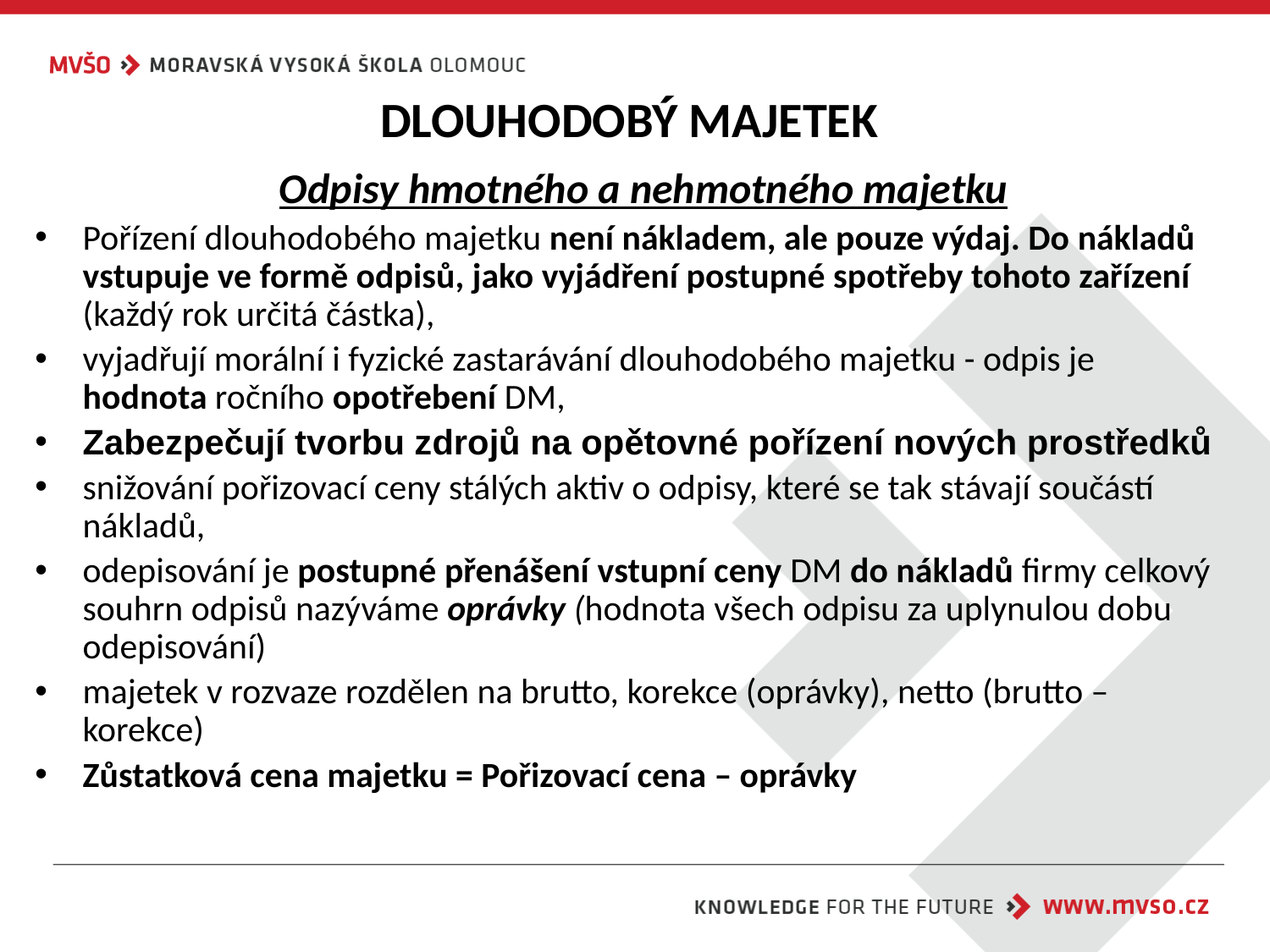

# DLOUHODOBÝ MAJETEK

	Odpisy hmotného a nehmotného majetku
Pořízení dlouhodobého majetku není nákladem, ale pouze výdaj. Do nákladů vstupuje ve formě odpisů, jako vyjádření postupné spotřeby tohoto zařízení (každý rok určitá částka),
vyjadřují morální i fyzické zastarávání dlouhodobého majetku - odpis je hodnota ročního opotřebení DM,
Zabezpečují tvorbu zdrojů na opětovné pořízení nových prostředků
snižování pořizovací ceny stálých aktiv o odpisy, které se tak stávají součástí nákladů,
odepisování je postupné přenášení vstupní ceny DM do nákladů firmy celkový souhrn odpisů nazýváme oprávky (hodnota všech odpisu za uplynulou dobu odepisování)
majetek v rozvaze rozdělen na brutto, korekce (oprávky), netto (brutto – korekce)
Zůstatková cena majetku = Pořizovací cena – oprávky